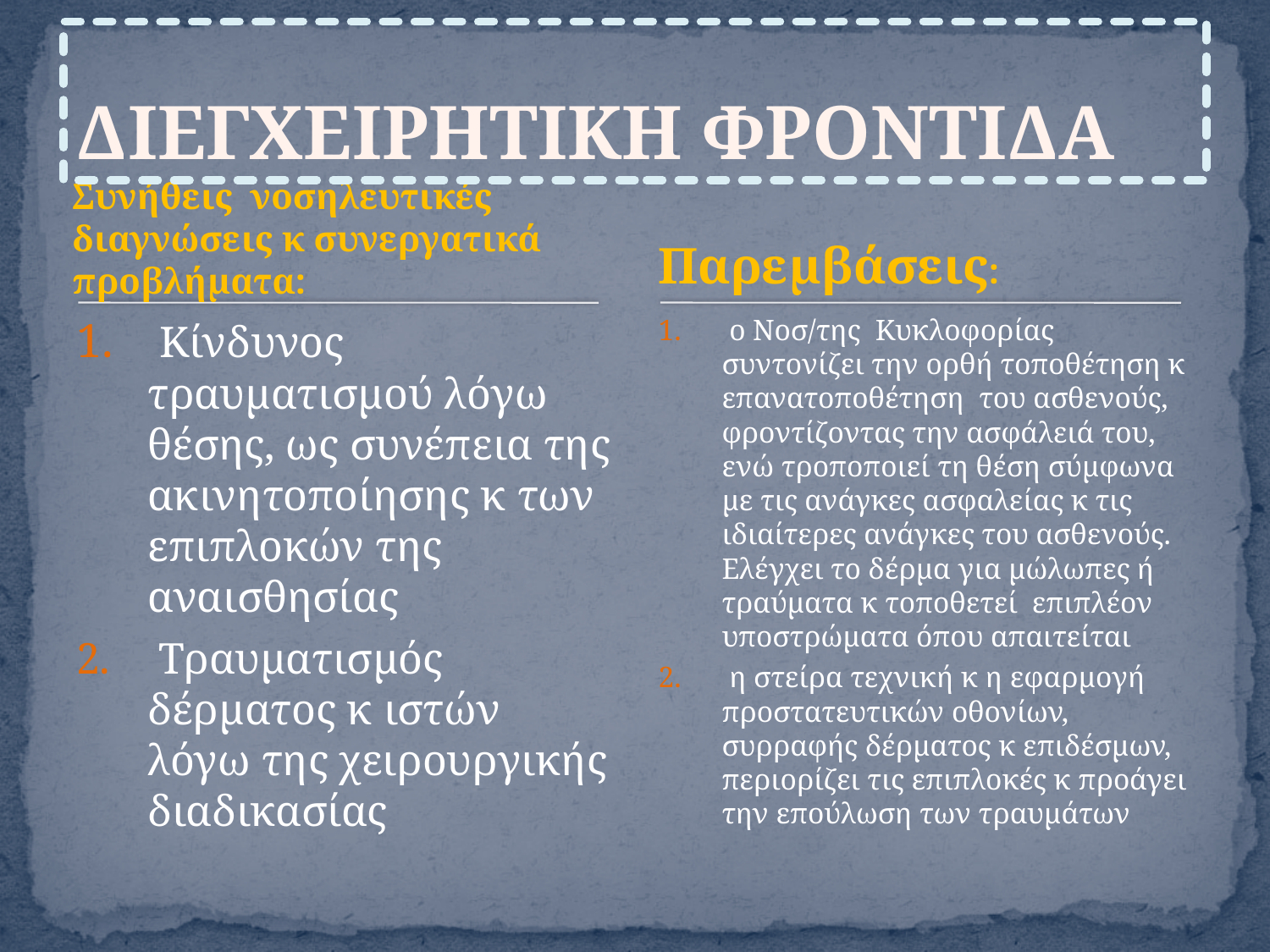

# ΔΙΕΓΧΕΙΡΗΤΙΚΗ ΦΡΟΝΤΙΔΑ
Συνήθεις  νοσηλευτικές διαγνώσεις κ συνεργατικά προβλήματα:
Παρεμβάσεις:
 Κίνδυνος τραυματισμού λόγω θέσης, ως συνέπεια της ακινητοποίησης κ των επιπλοκών της αναισθησίας
 Τραυματισμός δέρματος κ ιστών λόγω της χειρουργικής διαδικασίας
 ο Νοσ/της  Κυκλοφορίας συντονίζει την ορθή τοποθέτηση κ επανατοποθέτηση  του ασθενούς, φροντίζοντας την ασφάλειά του, ενώ τροποποιεί τη θέση σύμφωνα με τις ανάγκες ασφαλείας κ τις ιδιαίτερες ανάγκες του ασθενούς. Ελέγχει το δέρμα για μώλωπες ή τραύματα κ τοποθετεί  επιπλέον υποστρώματα όπου απαιτείται
 η στείρα τεχνική κ η εφαρμογή προστατευτικών οθονίων, συρραφής δέρματος κ επιδέσμων, περιορίζει τις επιπλοκές κ προάγει την επούλωση των τραυμάτων